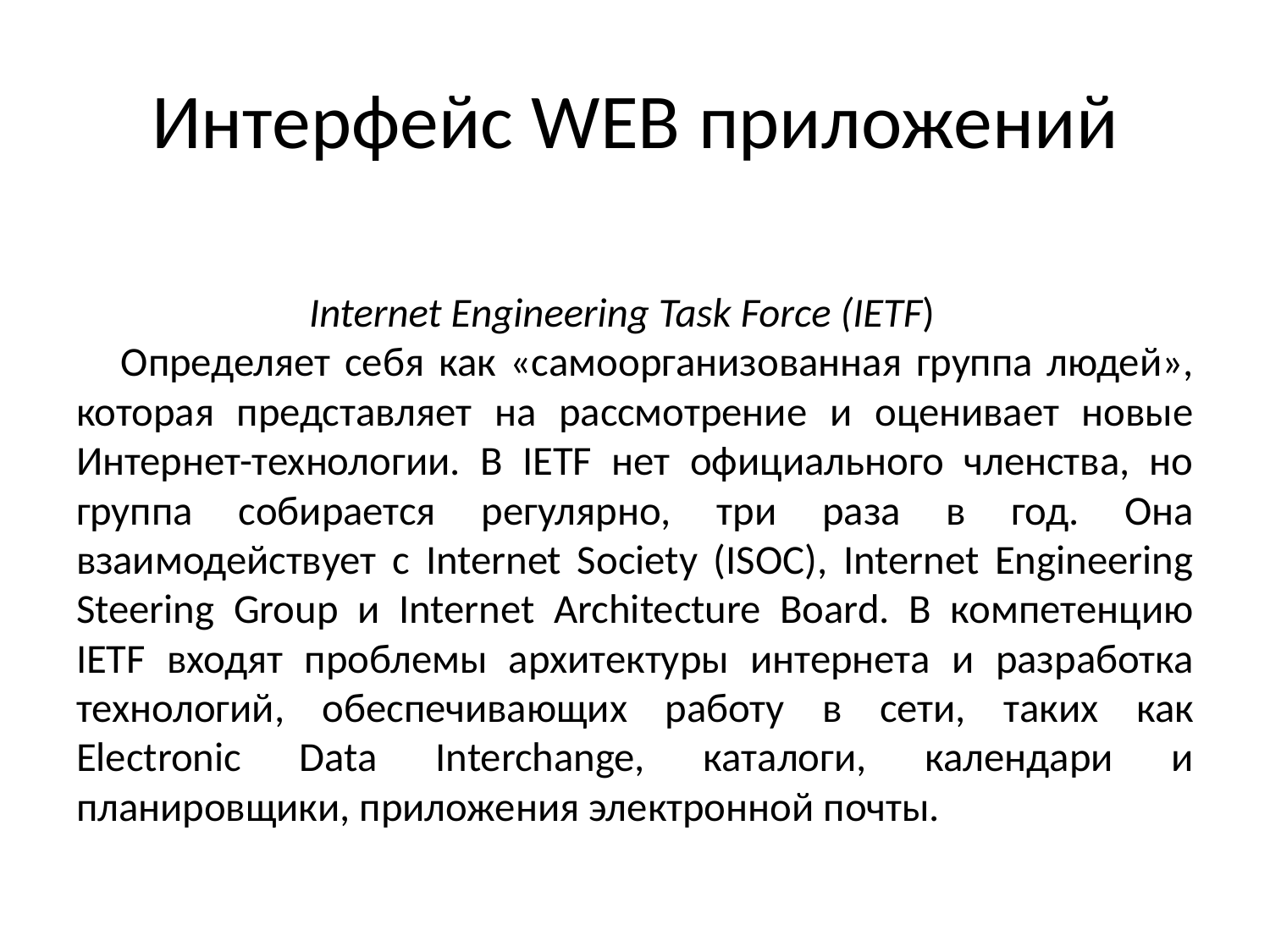

# Интерфейс WEB приложений

                         Internet Engineering Task Force (IETF)
Определяет себя как «самоорганизованная группа людей», которая представляет на рассмотрение и оценивает новые Интернет-технологии. В IETF нет официального членства, но группа собирается регулярно, три раза в год. Она взаимодействует с Internet Society (ISOC), Internet Engineering Steering Group и Internet Architecture Board. В компетенцию IETF входят проблемы архитектуры интернета и разработка технологий, обеспечивающих работу в сети, таких как Electronic Data Interchange, каталоги, календари и планировщики, приложения электронной почты.